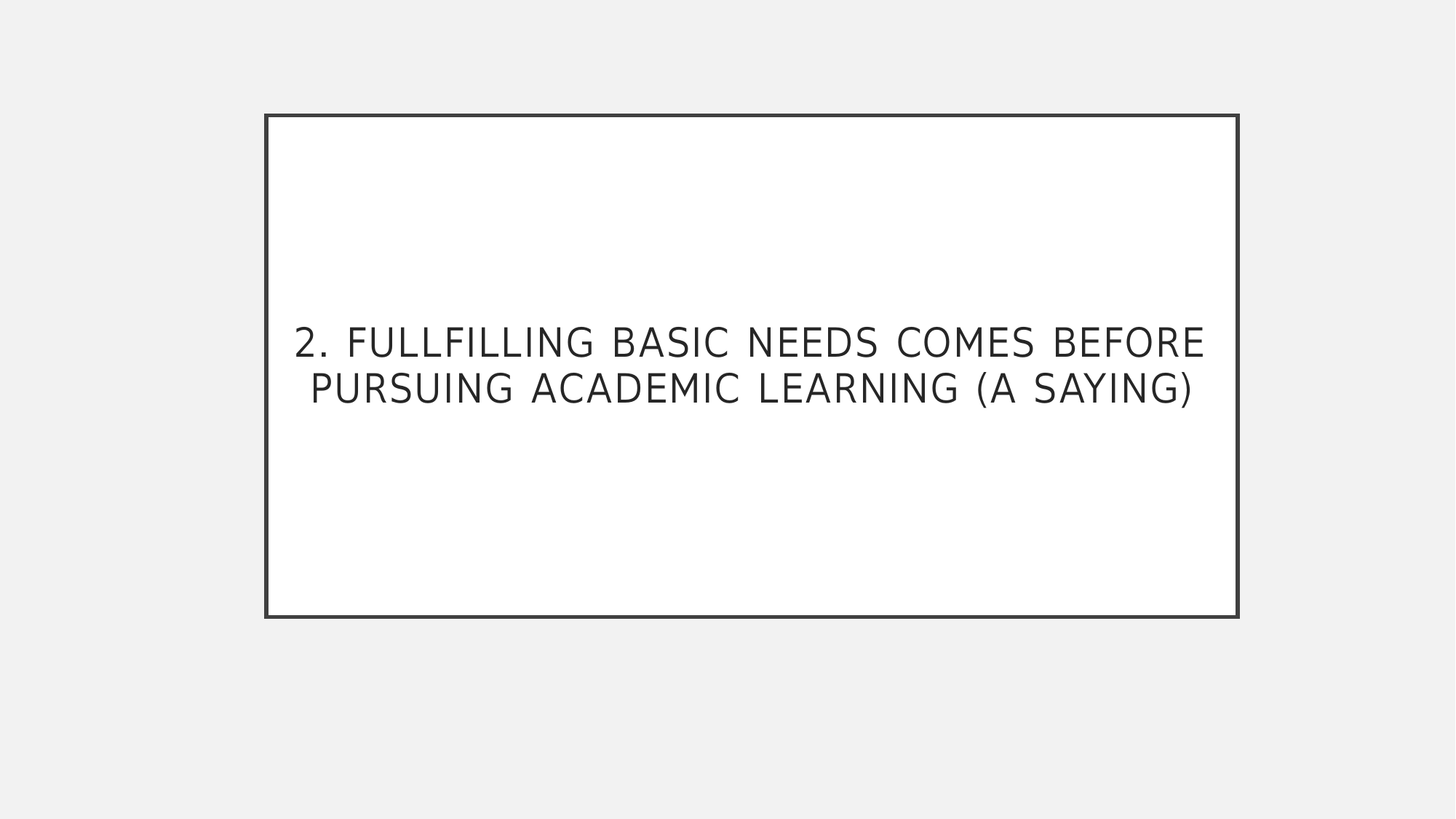

# 2. FULLFILLING BASIC NEEDS COMES BEFORE PURSUING ACADEMIC LEARNING (a saying)